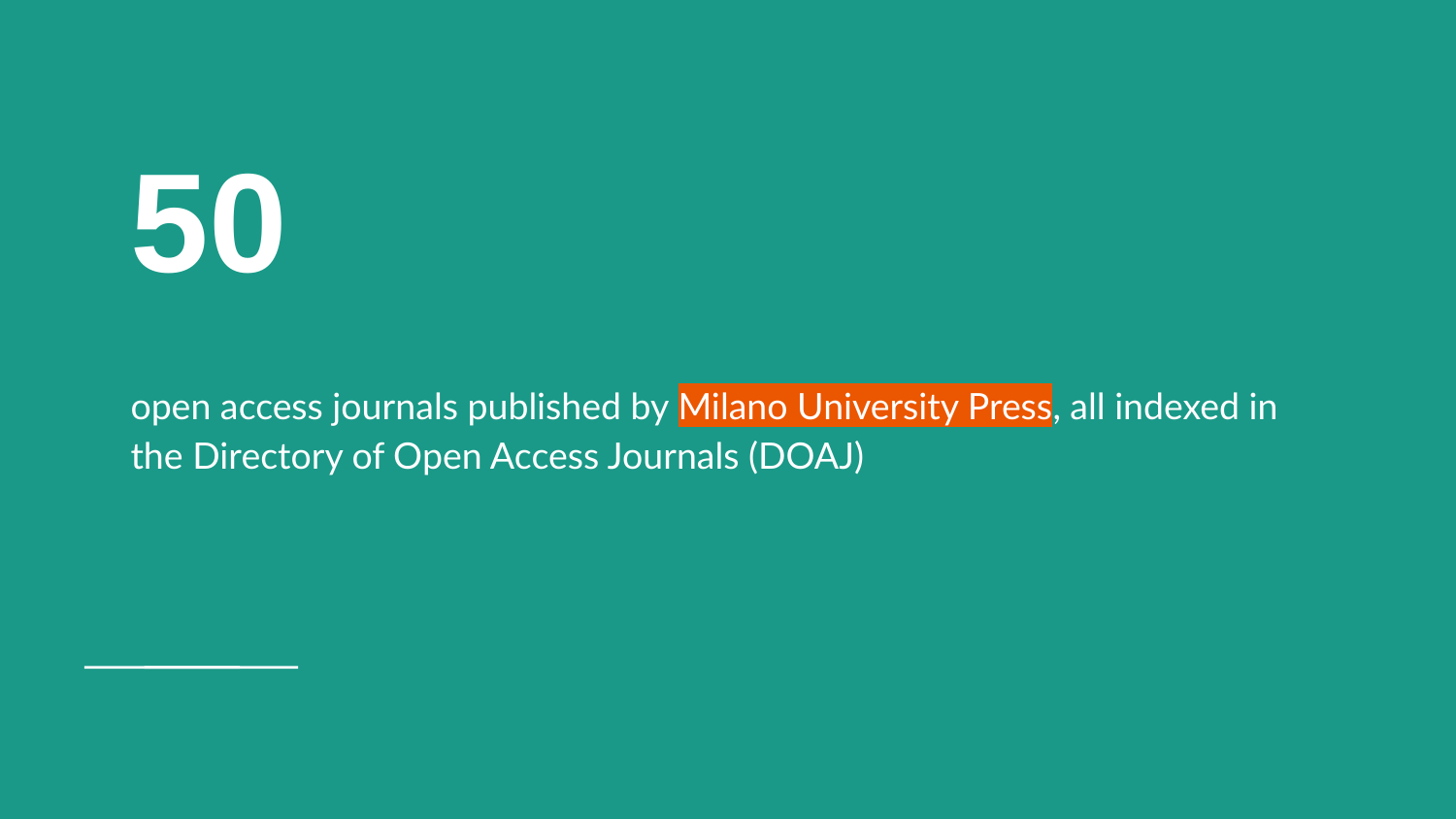

# 50
open access journals published by Milano University Press, all indexed in the Directory of Open Access Journals (DOAJ)